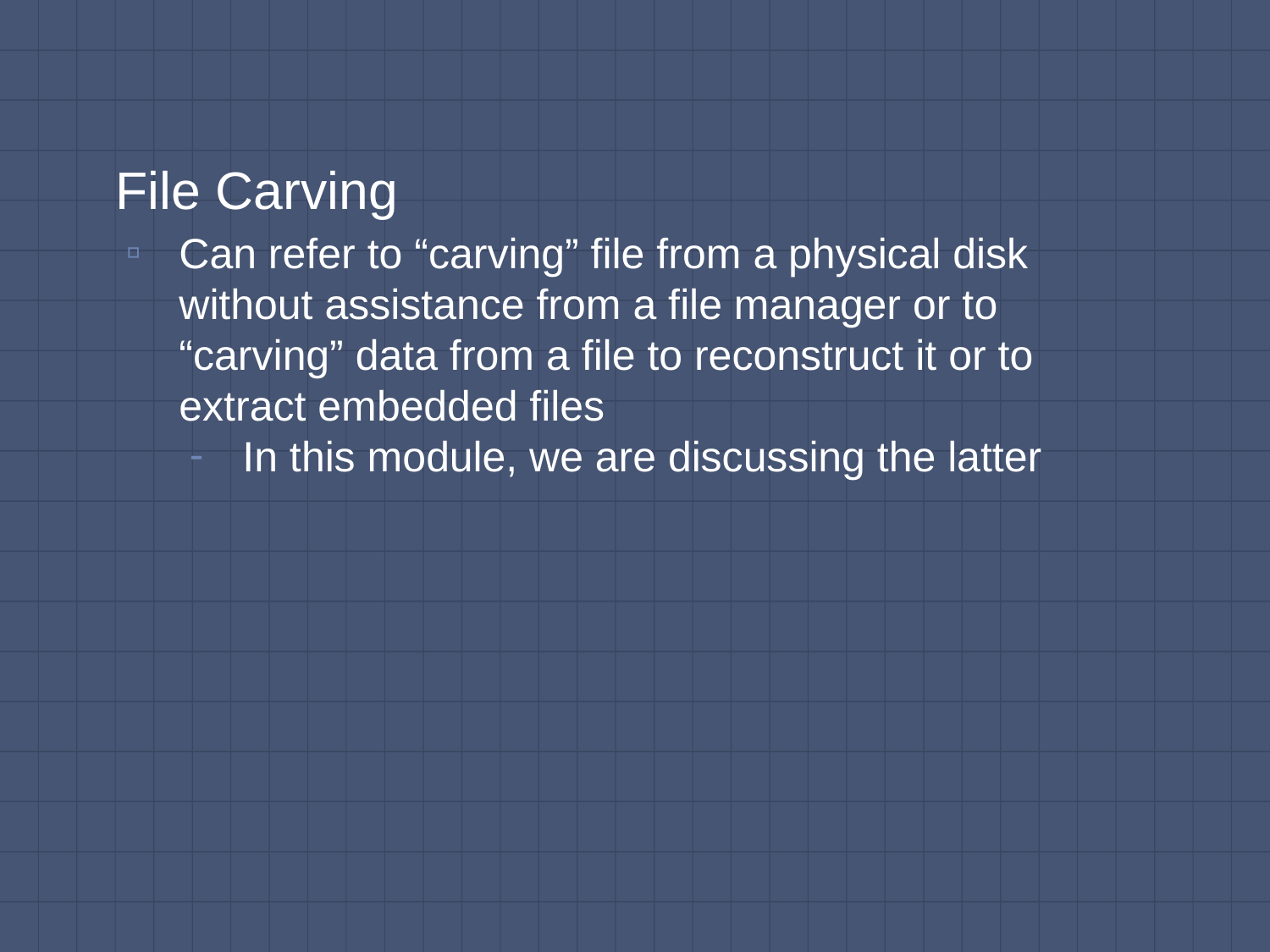

# File Carving
Can refer to “carving” file from a physical disk without assistance from a file manager or to “carving” data from a file to reconstruct it or to extract embedded files
In this module, we are discussing the latter